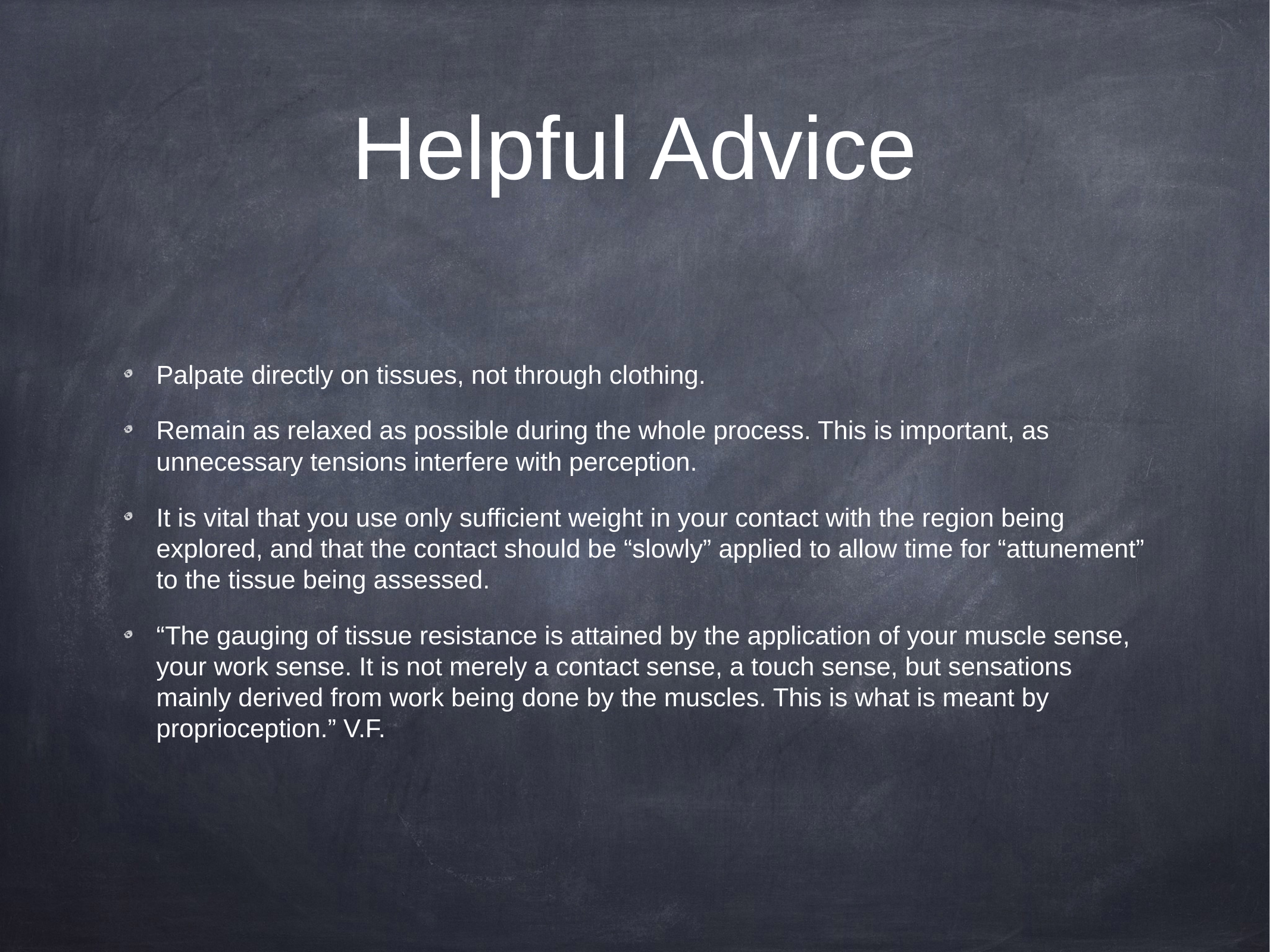

# Helpful Advice
Palpate directly on tissues, not through clothing.
Remain as relaxed as possible during the whole process. This is important, as unnecessary tensions interfere with perception.
It is vital that you use only sufficient weight in your contact with the region being explored, and that the contact should be “slowly” applied to allow time for “attunement” to the tissue being assessed.
“The gauging of tissue resistance is attained by the application of your muscle sense, your work sense. It is not merely a contact sense, a touch sense, but sensations mainly derived from work being done by the muscles. This is what is meant by proprioception.” V.F.